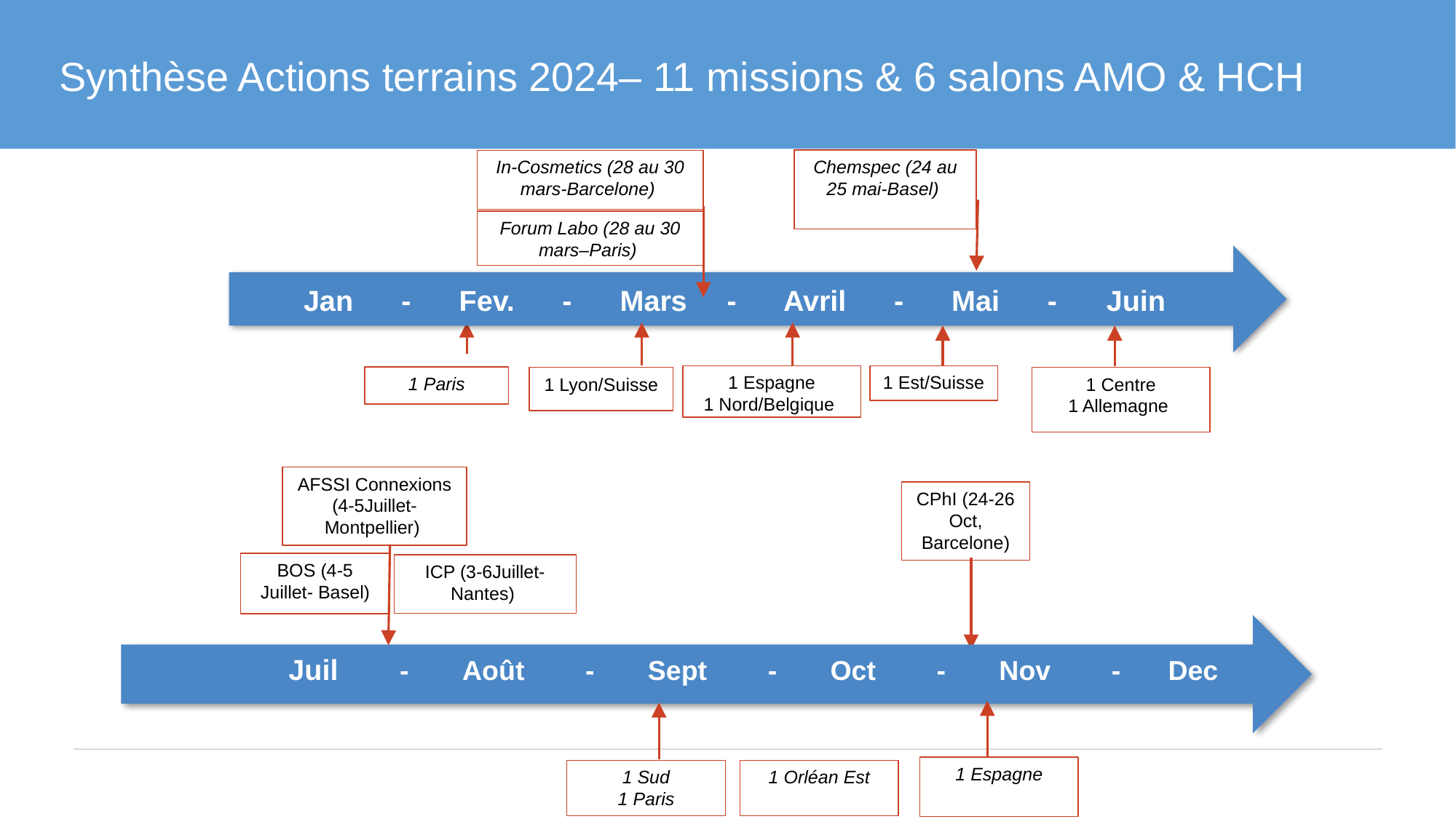

# Synthèse Actions terrains 2024– 11 missions & 6 salons AMO & HCH
Chemspec (24 au 25 mai-Basel)

In-Cosmetics (28 au 30 mars-Barcelone)

Forum Labo (28 au 30 mars–Paris)

              Jan      -      Fev.      -      Mars     -      Avril      -      Mai      -      Juin
1 Est/Suisse
1 Espagne
1 Nord/Belgique
1 Paris
1 Centre
1 Allemagne
1 Lyon/Suisse
AFSSI Connexions (4-5Juillet- Montpellier)

CPhI (24-26 Oct, Barcelone)
BOS (4-5 Juillet- Basel)

ICP (3-6Juillet- Nantes)

           	      Juil        -       Août        -       Sept        -       Oct        -       Nov        -      Dec
1 Espagne
1 Sud
1 Paris
1 Orléan Est